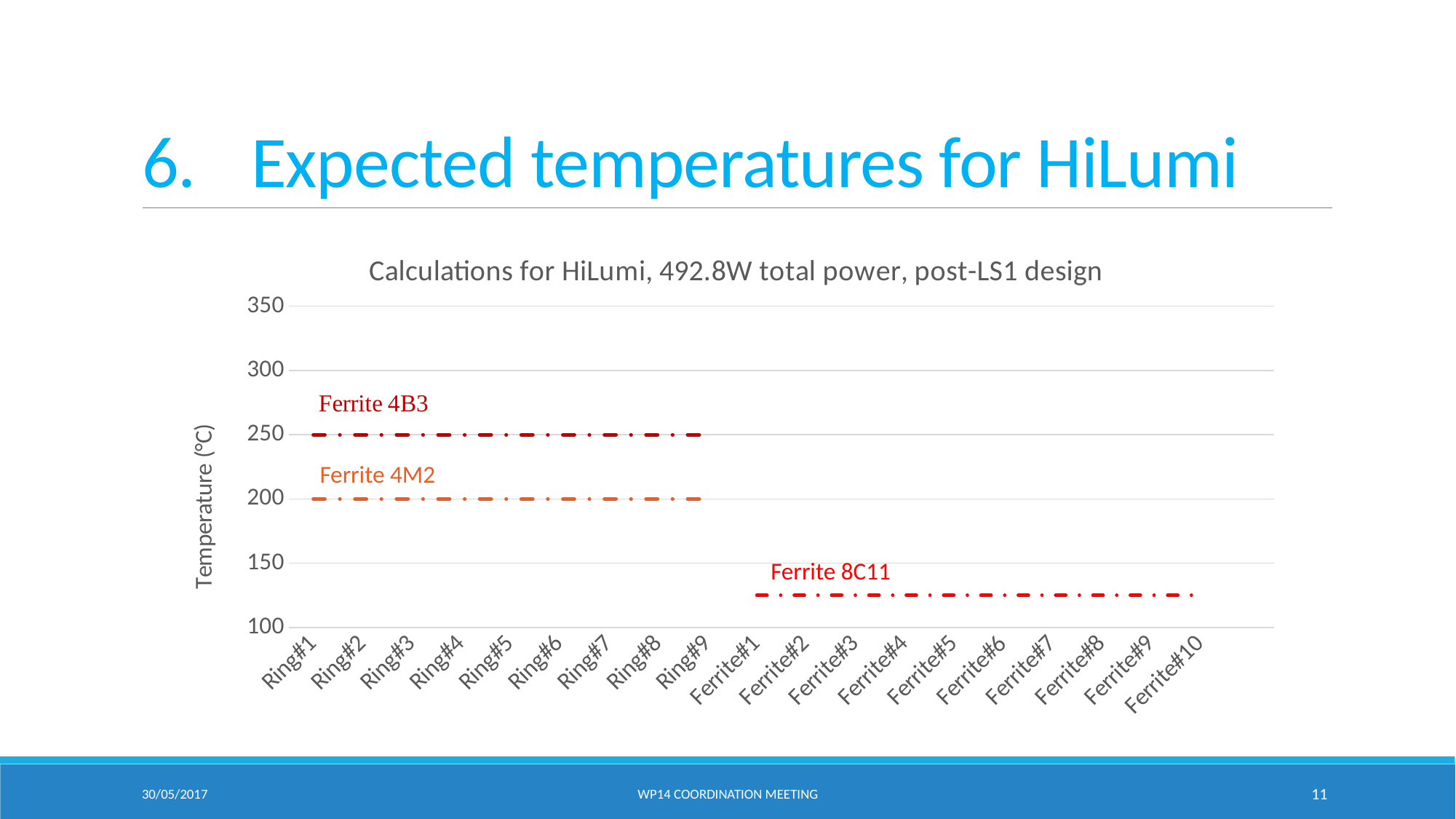

# 6.	Expected temperatures for HiLumi

[unsupported chart]

Ferrite 4M2
Ferrite 8C11
30/05/2017
WP14 Coordination Meeting
11